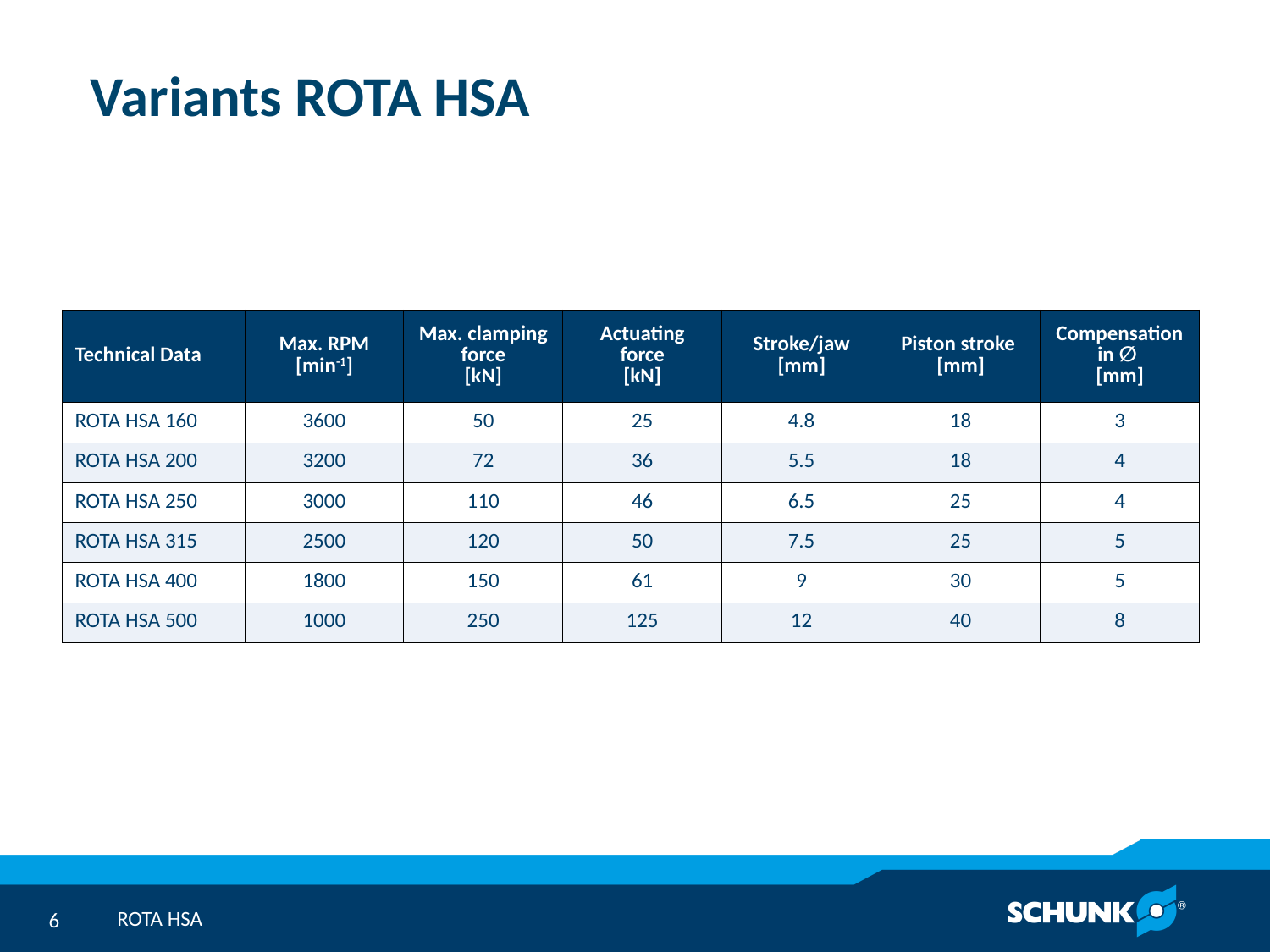

# Variants ROTA HSA
| Technical Data | Max. RPM [min-1] | Max. clamping force [kN] | Actuating force [kN] | Stroke/jaw [mm] | Piston stroke [mm] | Compensation in ∅ [mm] |
| --- | --- | --- | --- | --- | --- | --- |
| ROTA HSA 160 | 3600 | 50 | 25 | 4.8 | 18 | 3 |
| ROTA HSA 200 | 3200 | 72 | 36 | 5.5 | 18 | 4 |
| ROTA HSA 250 | 3000 | 110 | 46 | 6.5 | 25 | 4 |
| ROTA HSA 315 | 2500 | 120 | 50 | 7.5 | 25 | 5 |
| ROTA HSA 400 | 1800 | 150 | 61 | 9 | 30 | 5 |
| ROTA HSA 500 | 1000 | 250 | 125 | 12 | 40 | 8 |
ROTA HSA